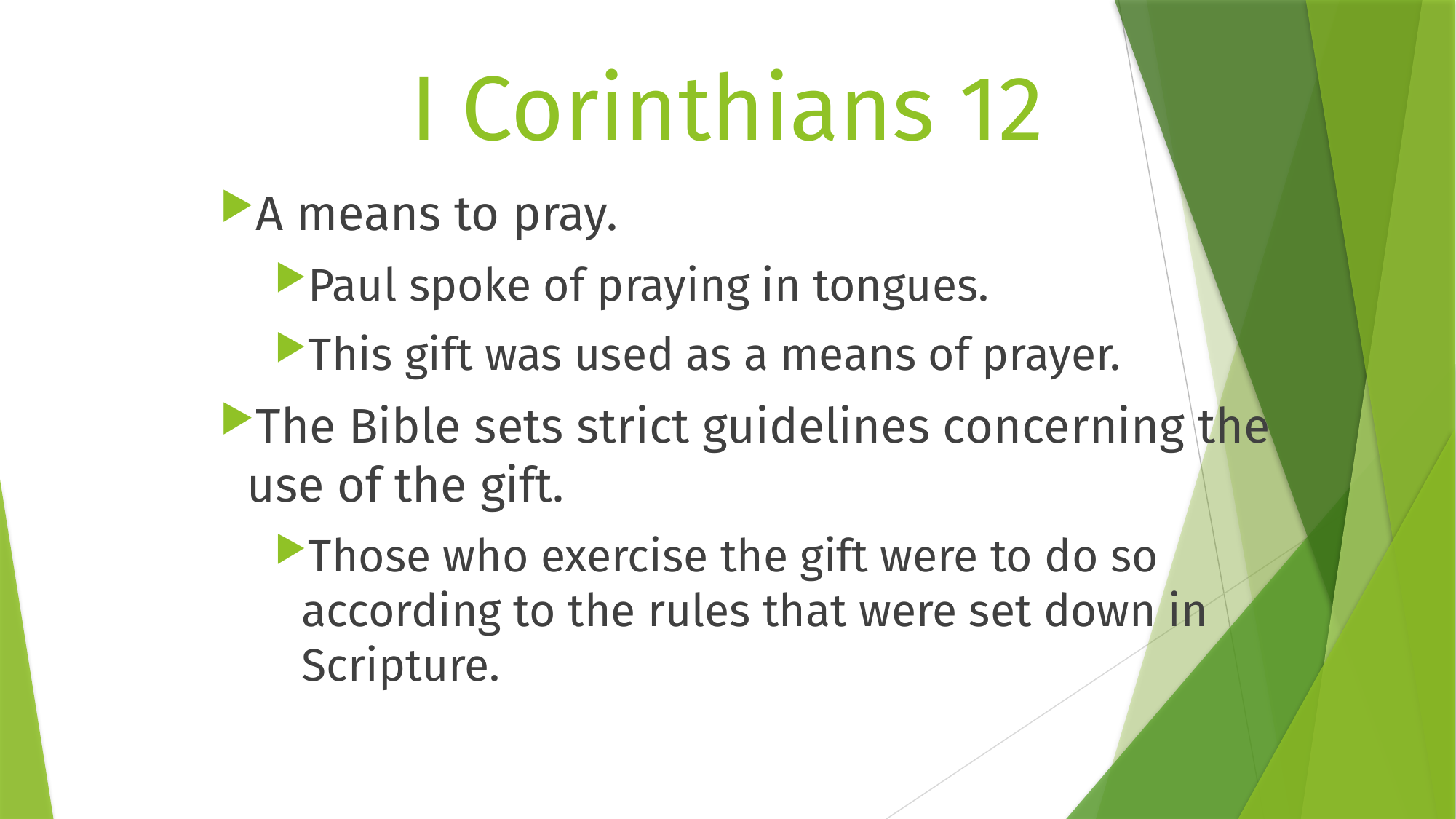

# I Corinthians 12
A means to pray.
Paul spoke of praying in tongues.
This gift was used as a means of prayer.
The Bible sets strict guidelines concerning the use of the gift.
Those who exercise the gift were to do so according to the rules that were set down in Scripture.